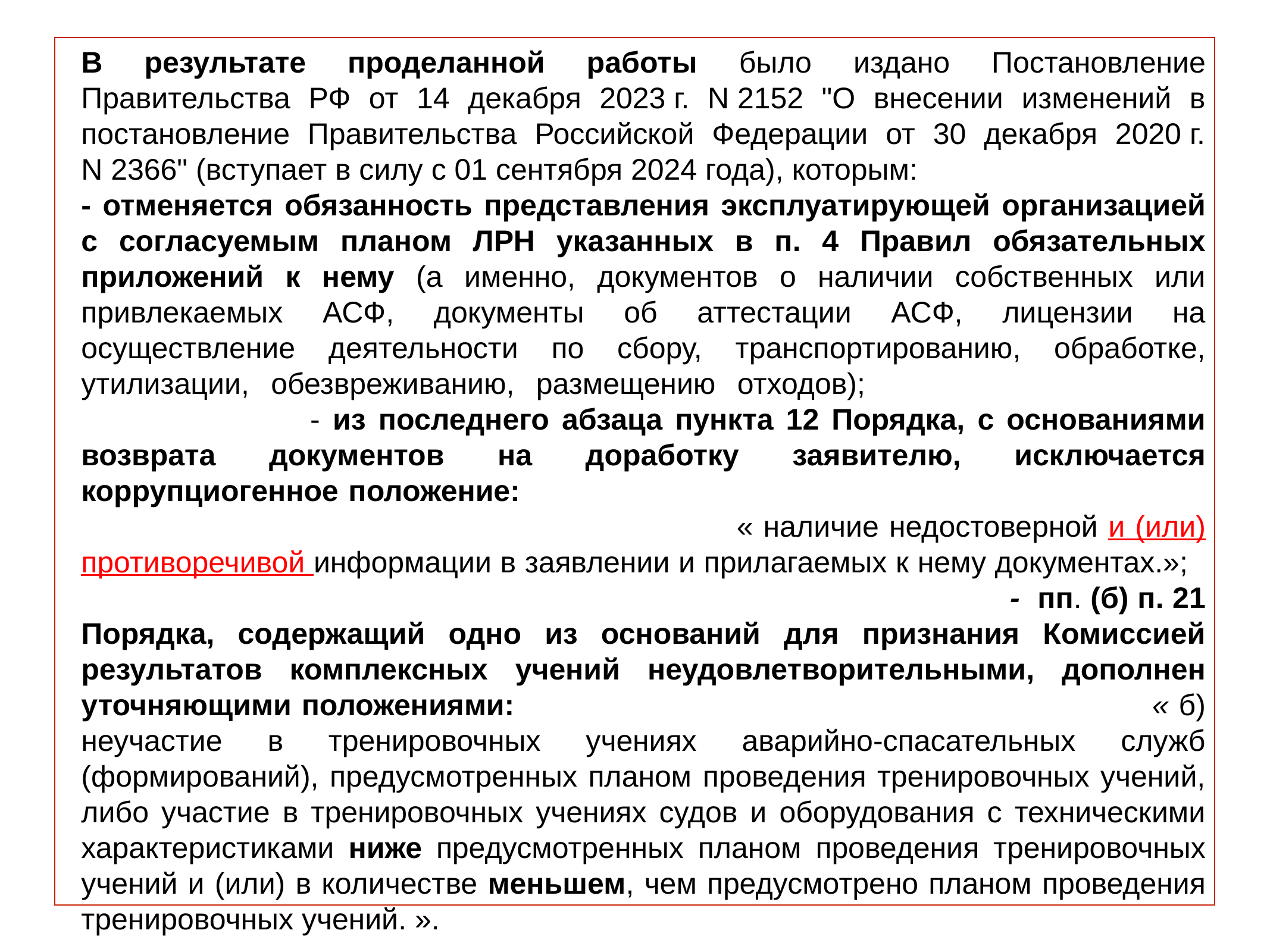

В результате проделанной работы было издано Постановление Правительства РФ от 14 декабря 2023 г. N 2152 "О внесении изменений в постановление Правительства Российской Федерации от 30 декабря 2020 г. N 2366" (вступает в силу с 01 сентября 2024 года), которым:
- отменяется обязанность представления эксплуатирующей организацией с согласуемым планом ЛРН указанных в п. 4 Правил обязательных приложений к нему (а именно, документов о наличии собственных или привлекаемых АСФ, документы об аттестации АСФ, лицензии на осуществление деятельности по сбору, транспортированию, обработке, утилизации, обезвреживанию, размещению отходов); 						    - из последнего абзаца пункта 12 Порядка, с основаниями возврата документов на доработку заявителю, исключается коррупциогенное положение:                               												   « наличие недостоверной и (или) противоречивой информации в заявлении и прилагаемых к нему документах.»;        									              -  пп. (б) п. 21 Порядка, содержащий одно из оснований для признания Комиссией результатов комплексных учений неудовлетворительными, дополнен уточняющими положениями:            			                                 « б) неучастие в тренировочных учениях аварийно-спасательных служб (формирований), предусмотренных планом проведения тренировочных учений, либо участие в тренировочных учениях судов и оборудования с техническими характеристиками ниже предусмотренных планом проведения тренировочных учений и (или) в количестве меньшем, чем предусмотрено планом проведения тренировочных учений. ».